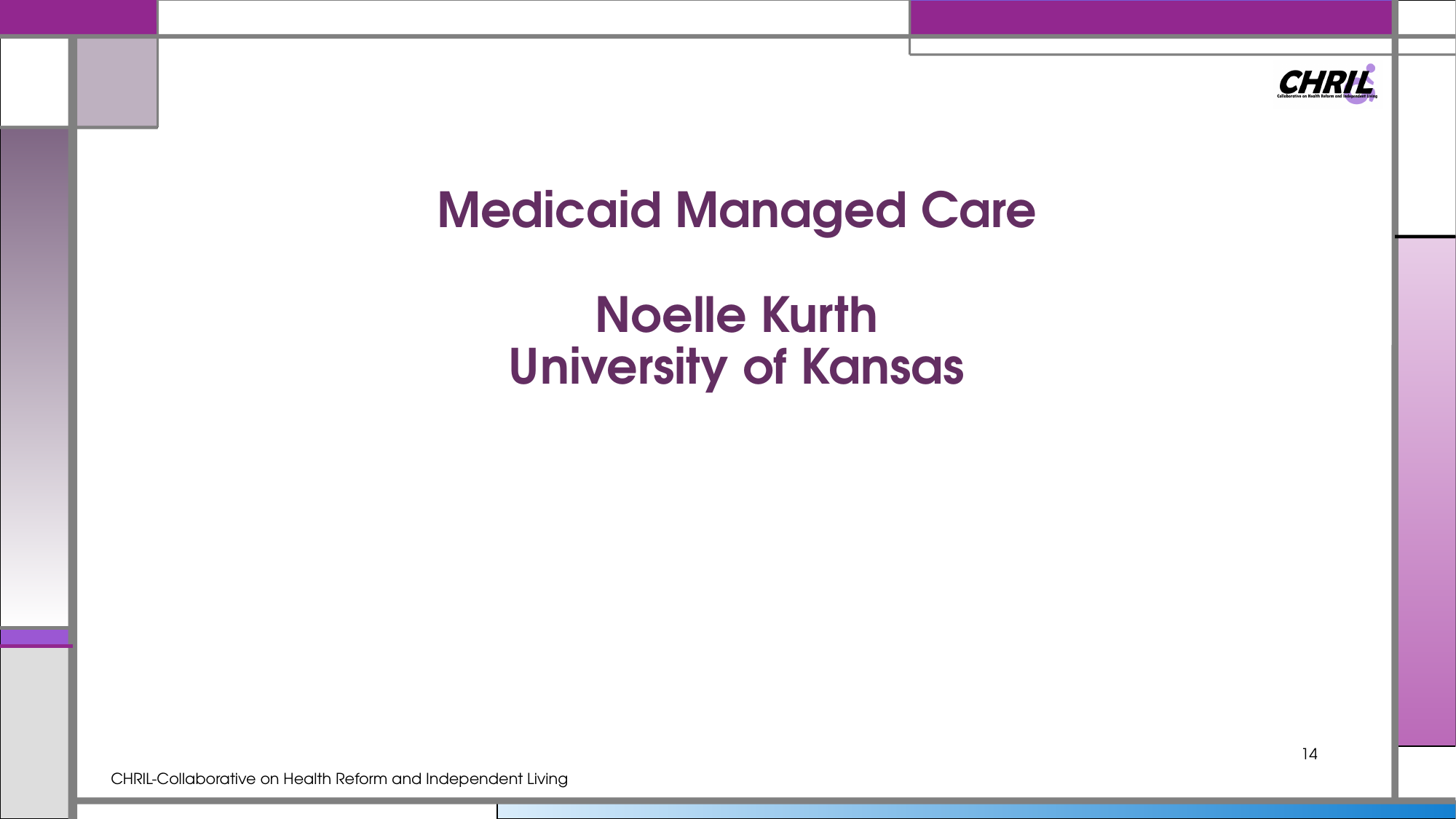

# Medicaid Managed Care Noelle Kurth University of Kansas
14
CHRIL-Collaborative on Health Reform and Independent Living